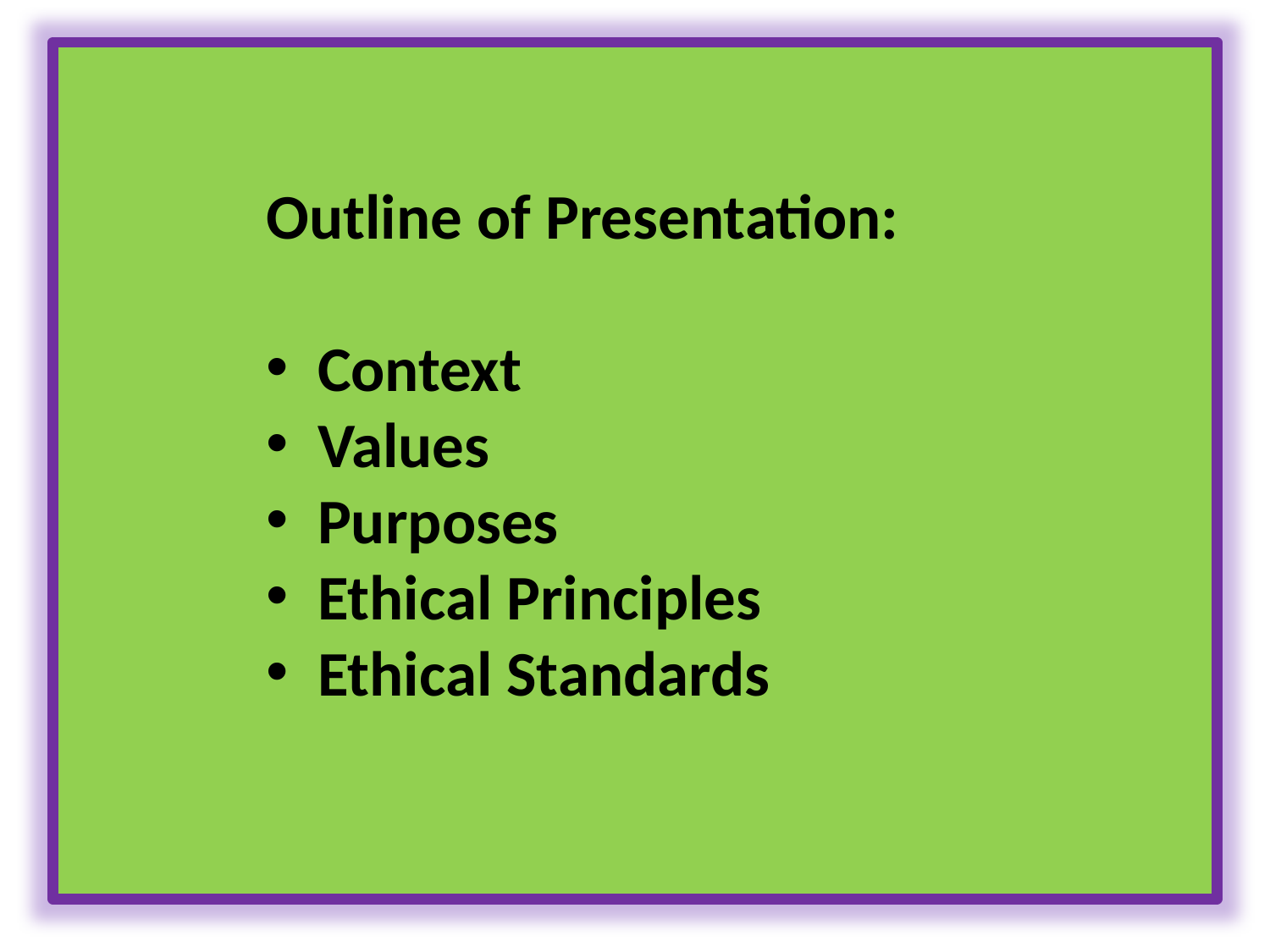

Outline of Presentation:

  Context
  Values
  Purposes
  Ethical Principles
  Ethical Standards